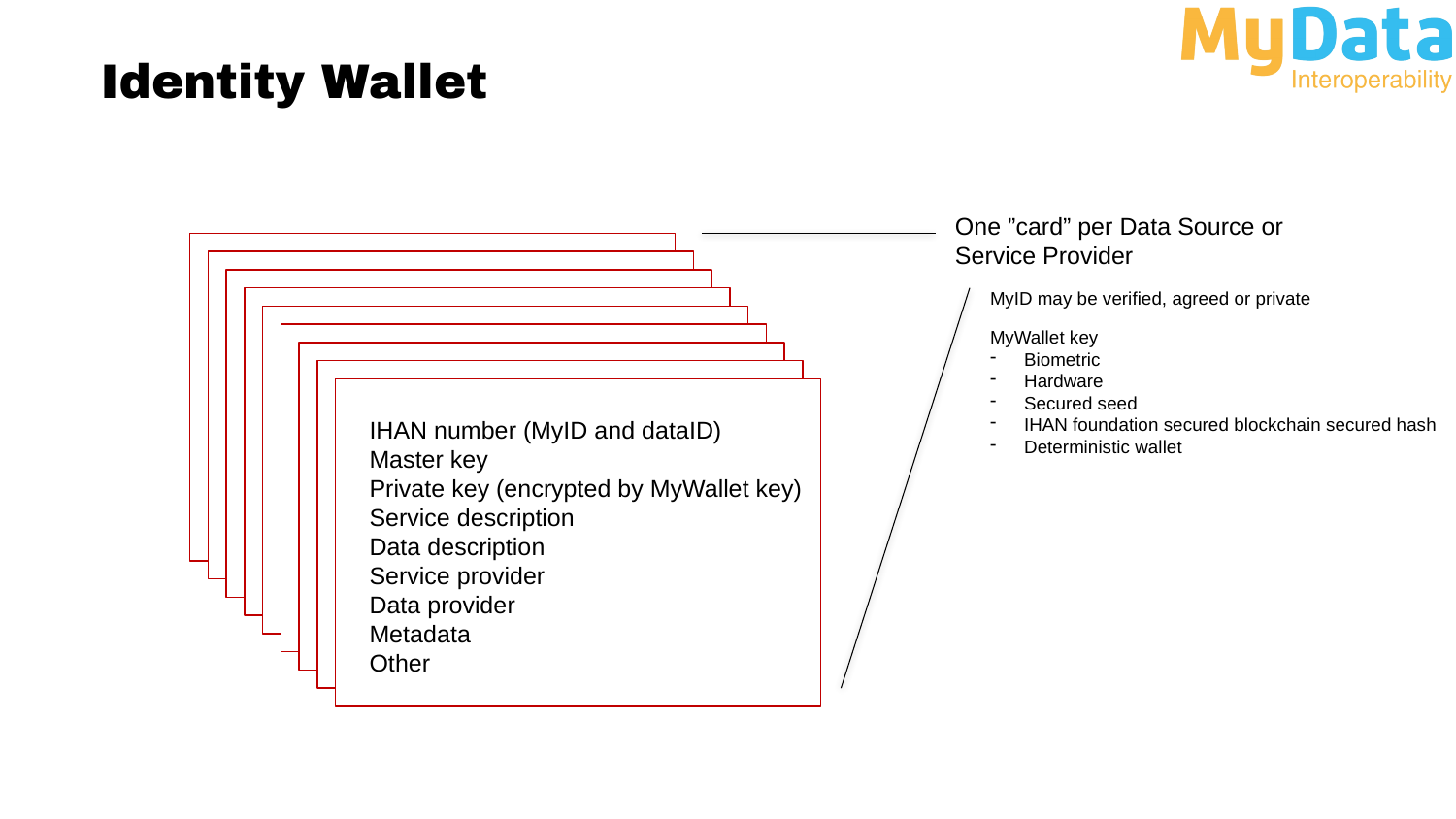

Identity Wallet
One ”card” per Data Source or Service Provider

IHAN number (MyID and dataID)
Master key
Private key (encrypted by MyWallet key)
Service description
Data description
Service provider
Data provider
Metadata

IHAN number (MyID and dataID)
Master key
Private key (encrypted by MyWallet key)
Service description
Data description
Service provider
Data provider
Metadata

IHAN number (MyID and dataID)
Master key
Private key (encrypted by MyWallet key)
Service description
Data description
Service provider
Data provider
Metadata

MyID may be verified, agreed or private

IHAN number (MyID and dataID)
Master key
Private key (encrypted by MyWallet key)
Service description
Data description
Service provider
Data provider
Metadata

IHAN number (MyID and dataID)
Master key
Private key (encrypted by MyWallet key)
Service description
Data description
Service provider
Data provider
Metadata

IHAN number (MyID and dataID)
Master key
Private key (encrypted by MyWallet key)
Service description
Data description
Service provider
Data provider
Metadata

MyWallet key
Biometric
Hardware
Secured seed
IHAN foundation secured blockchain secured hash
Deterministic wallet

IHAN number (MyID and dataID)
Master key
Private key (encrypted by MyWallet key)
Service description
Data description
Service provider
Data provider
Metadata

IHAN number (MyID and dataID)
Master key
Private key (encrypted by MyWallet key)
Service description
Data description
Service provider
Data provider
Metadata

IHAN number (MyID and dataID)
Master key
Private key (encrypted by MyWallet key)
Service description
Data description
Service provider
Data provider
Metadata
Other